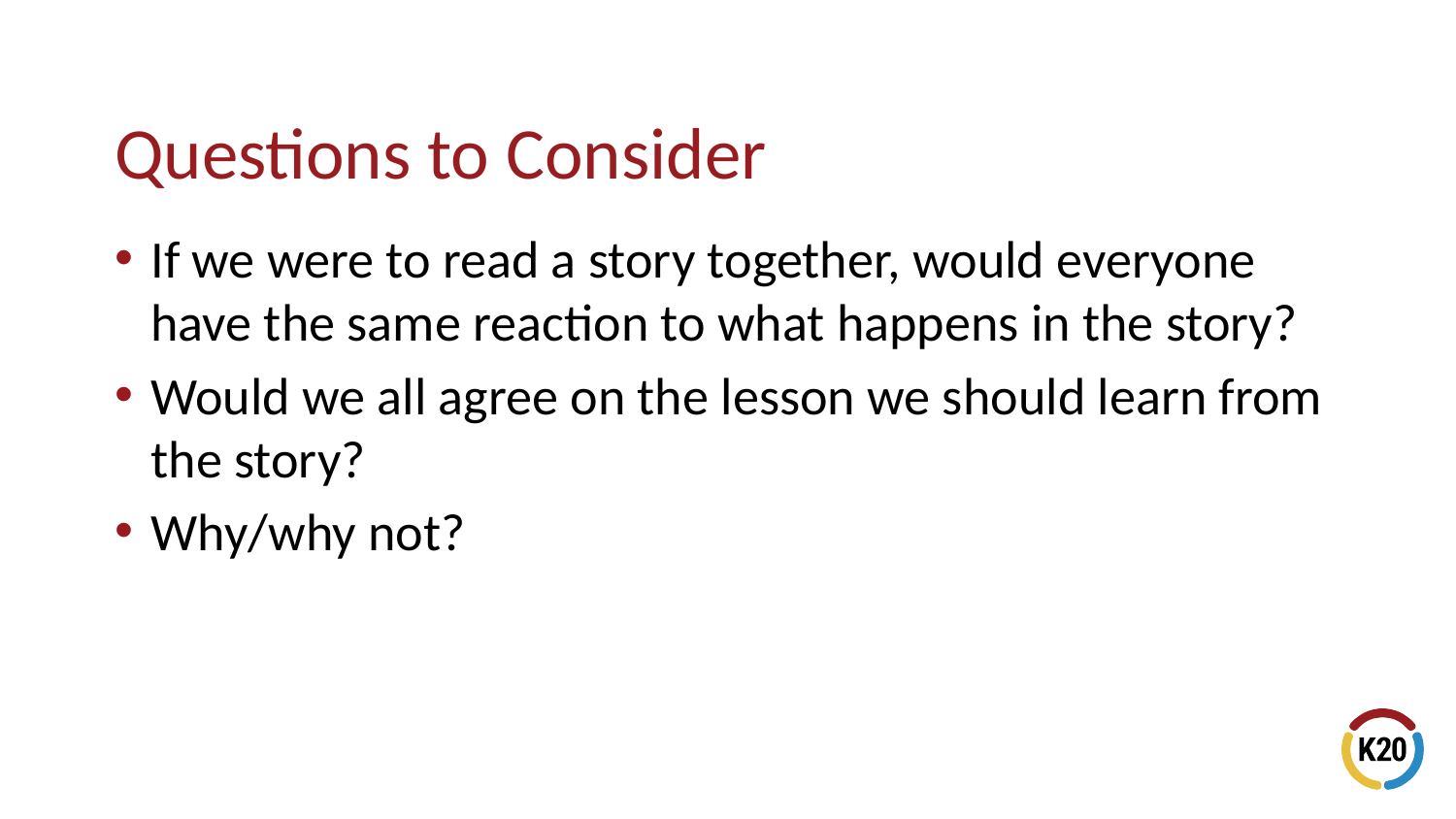

# Questions to Consider
If we were to read a story together, would everyone have the same reaction to what happens in the story?
Would we all agree on the lesson we should learn from the story?
Why/why not?